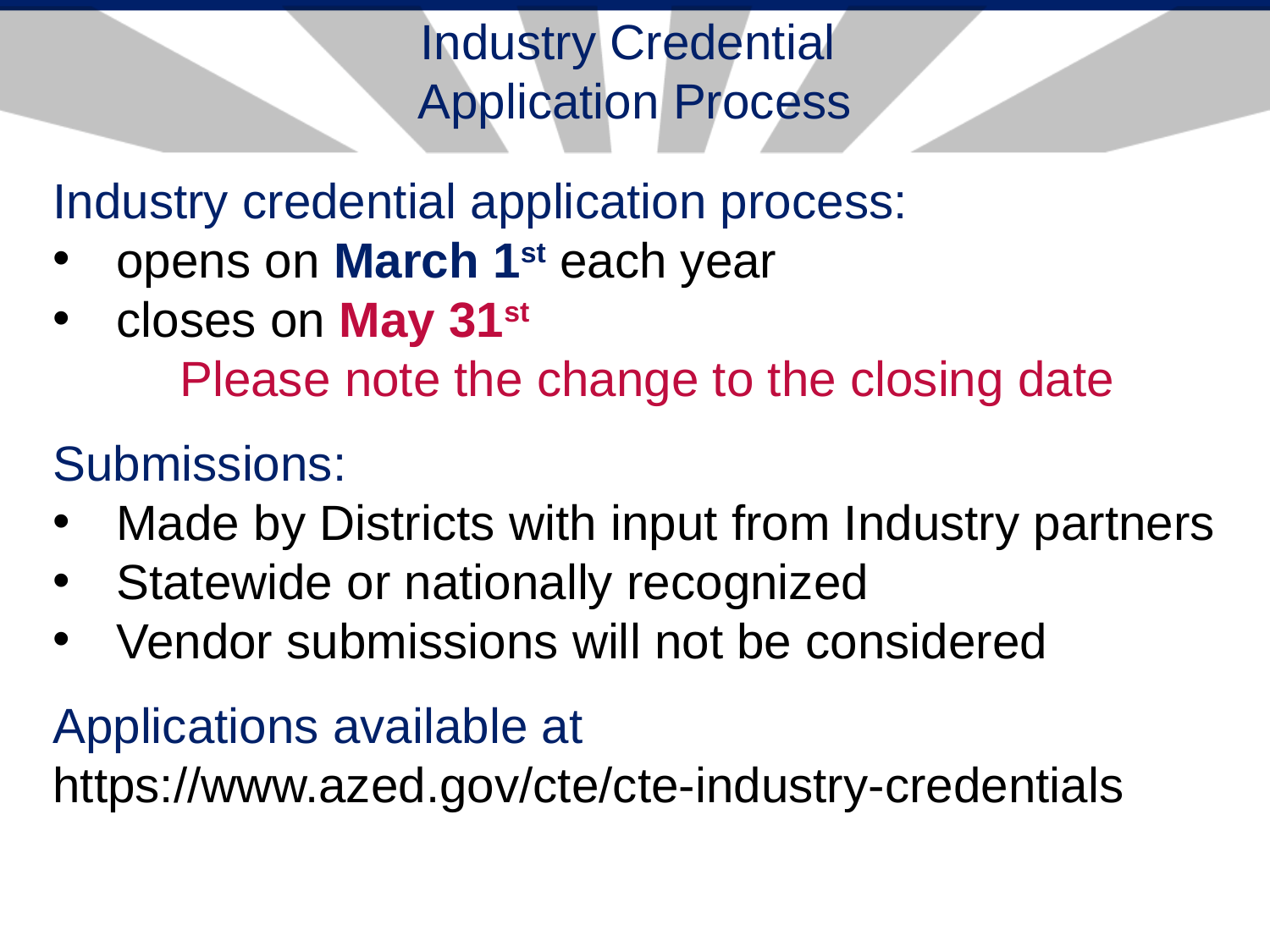

# Industry Credential Application Process
Industry credential application process:
opens on March 1st each year
closes on May 31st
	Please note the change to the closing date

Submissions:
Made by Districts with input from Industry partners
Statewide or nationally recognized
Vendor submissions will not be considered

Applications available at
https://www.azed.gov/cte/cte-industry-credentials